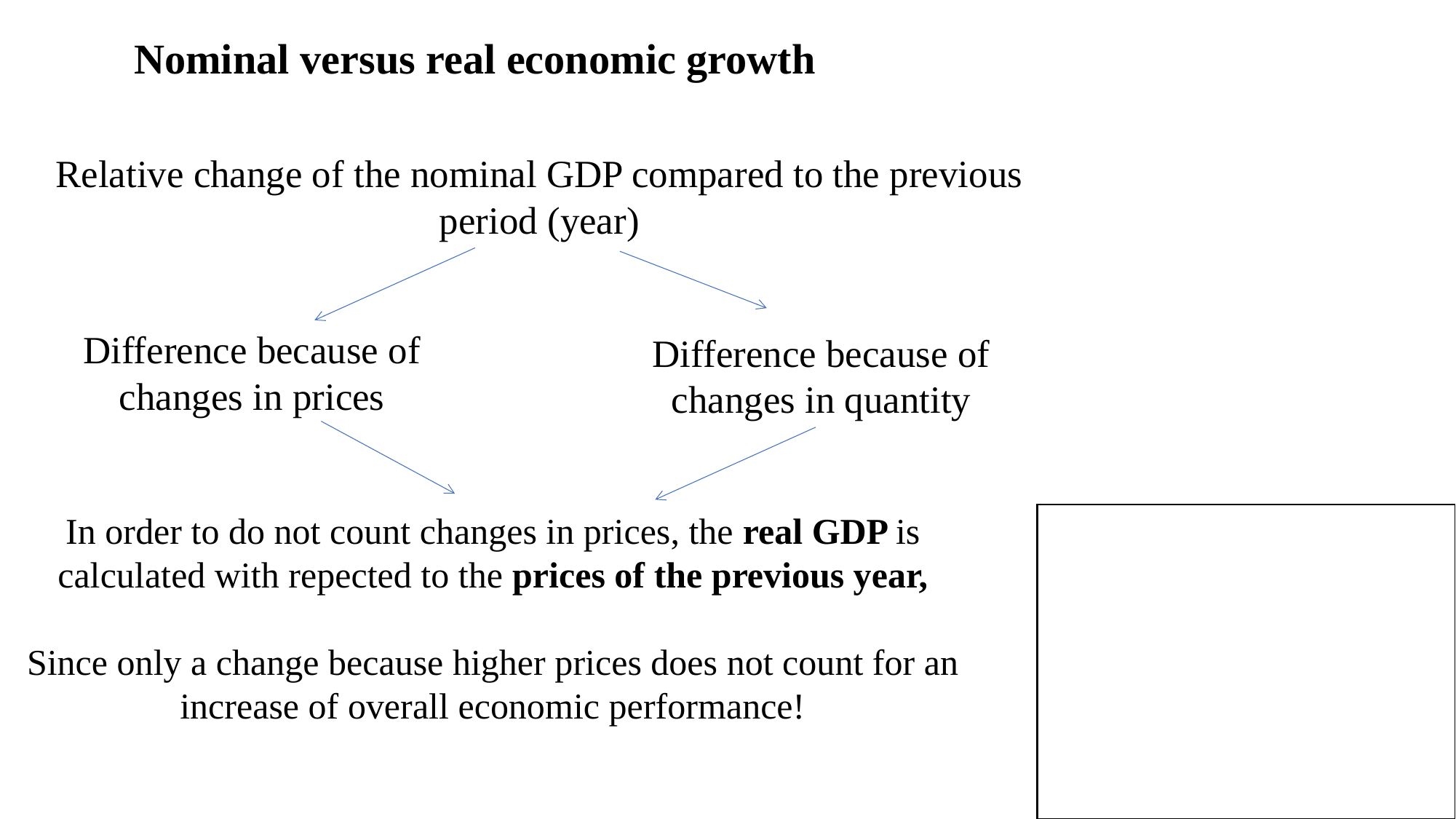

Nominal versus real economic growth
Relative change of the nominal GDP compared to the previous period (year)
Difference because of changes in prices
Difference because of changes in quantity
In order to do not count changes in prices, the real GDP is calculated with repected to the prices of the previous year,

Since only a change because higher prices does not count for an increase of overall economic performance!